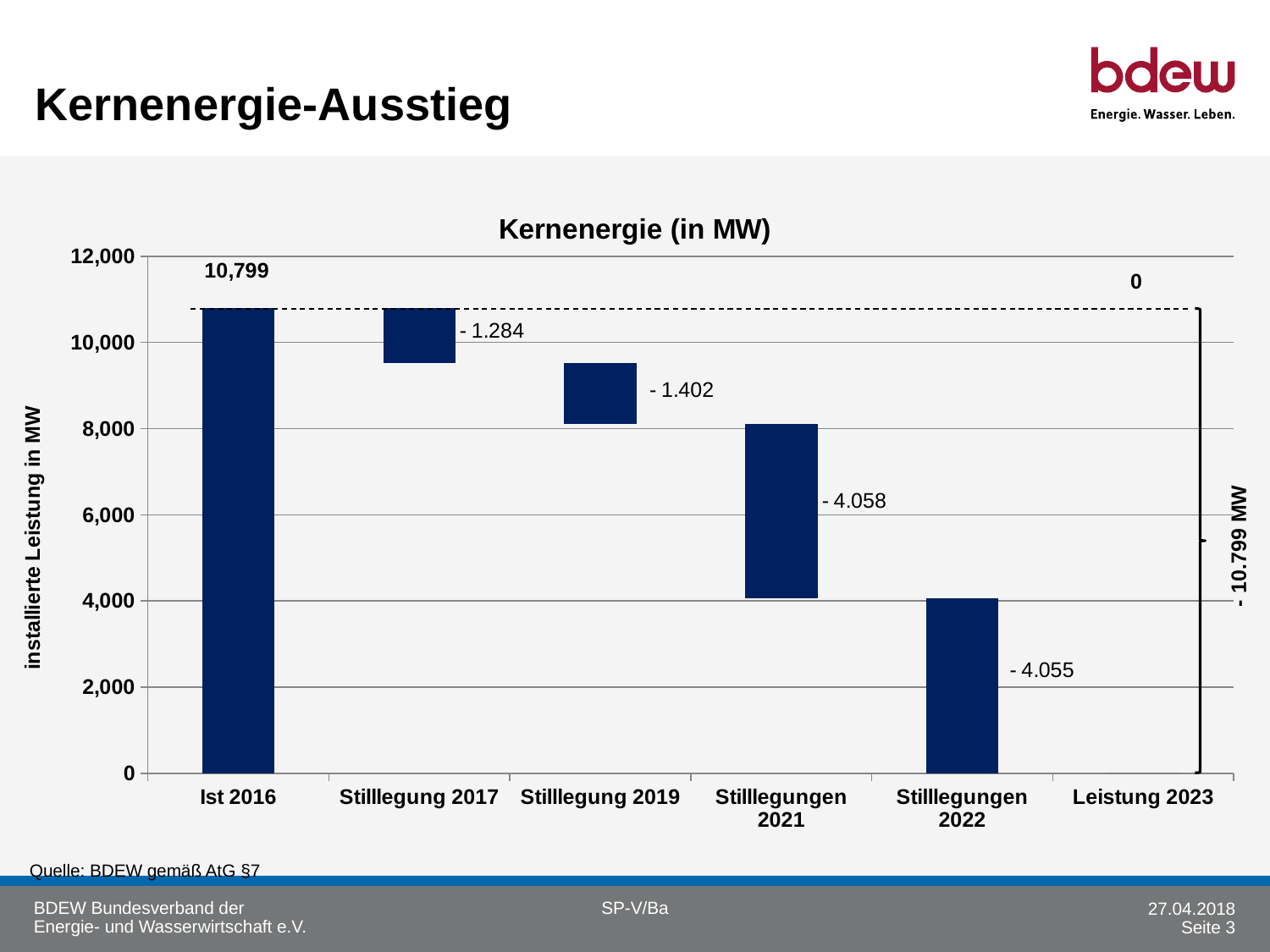

# Kernenergie-Ausstieg

### Chart: Kernenergie (in MW)

| Category | Kernenergie | Rest |
|---|---|---|
| Ist 2016 | 0.0 | 10799.0 |
| Stilllegung 2017 | 9515.0 | 1284.0 |
| Stilllegung 2019 | 8113.0 | 1402.0 |
| Stilllegungen 2021 | 4055.0 | 4058.0 |
| Stilllegungen 2022 | 0.0 | 4055.0 |
| Leistung 2023 | 0.0 | 0.0 |
- 10.799 MW
Quelle: BDEW gemäß AtG §7
SP-V/Ba
27.04.2018
Seite 3